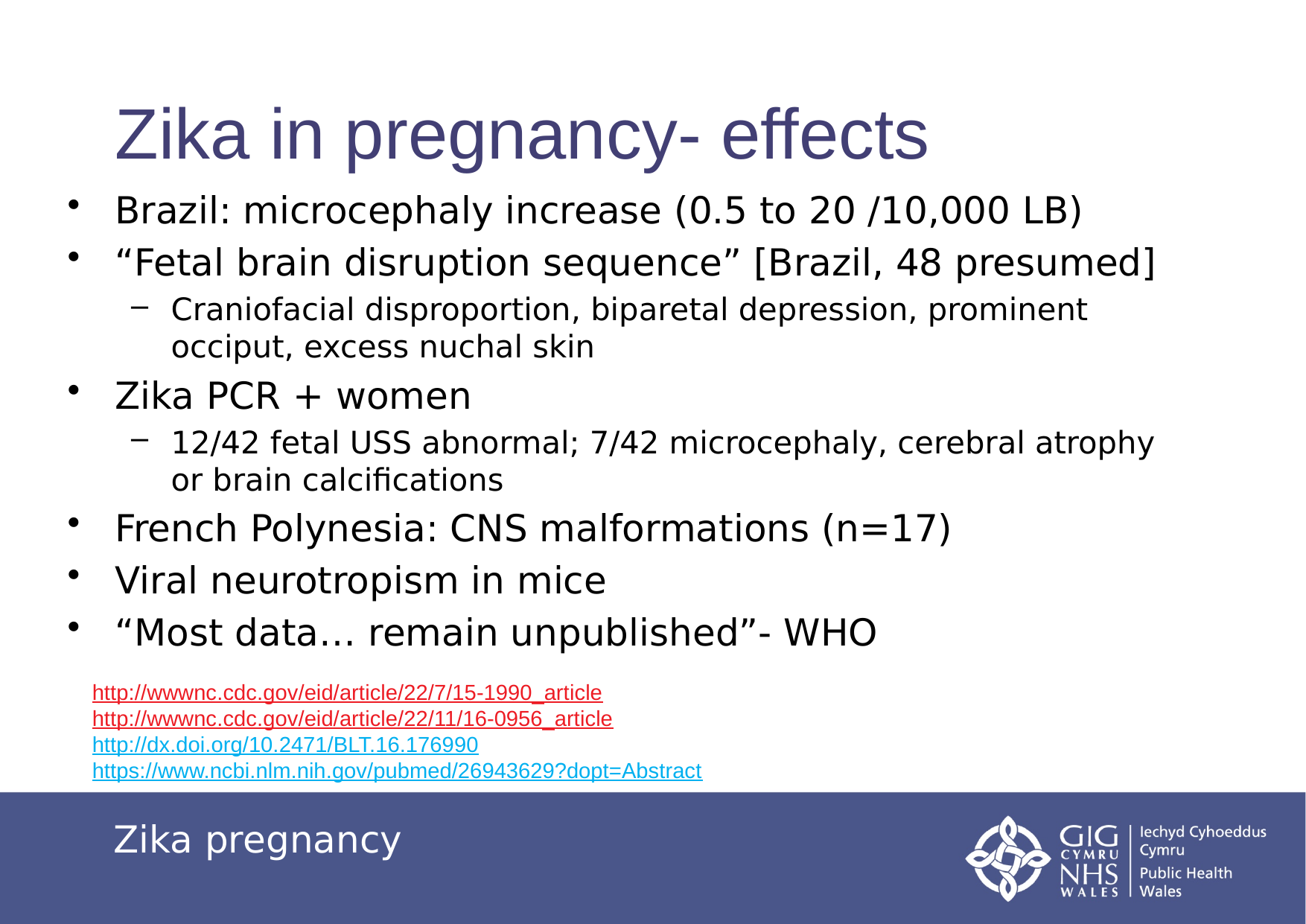

# Zika in pregnancy- effects
Brazil: microcephaly increase (0.5 to 20 /10,000 LB)
“Fetal brain disruption sequence” [Brazil, 48 presumed]
Craniofacial disproportion, biparetal depression, prominent occiput, excess nuchal skin
Zika PCR + women
12/42 fetal USS abnormal; 7/42 microcephaly, cerebral atrophy or brain calcifications
French Polynesia: CNS malformations (n=17)
Viral neurotropism in mice
“Most data… remain unpublished”- WHO

http://wwwnc.cdc.gov/eid/article/22/7/15-1990_article
http://wwwnc.cdc.gov/eid/article/22/11/16-0956_article
http://dx.doi.org/10.2471/BLT.16.176990
https://www.ncbi.nlm.nih.gov/pubmed/26943629?dopt=Abstract
Zika pregnancy